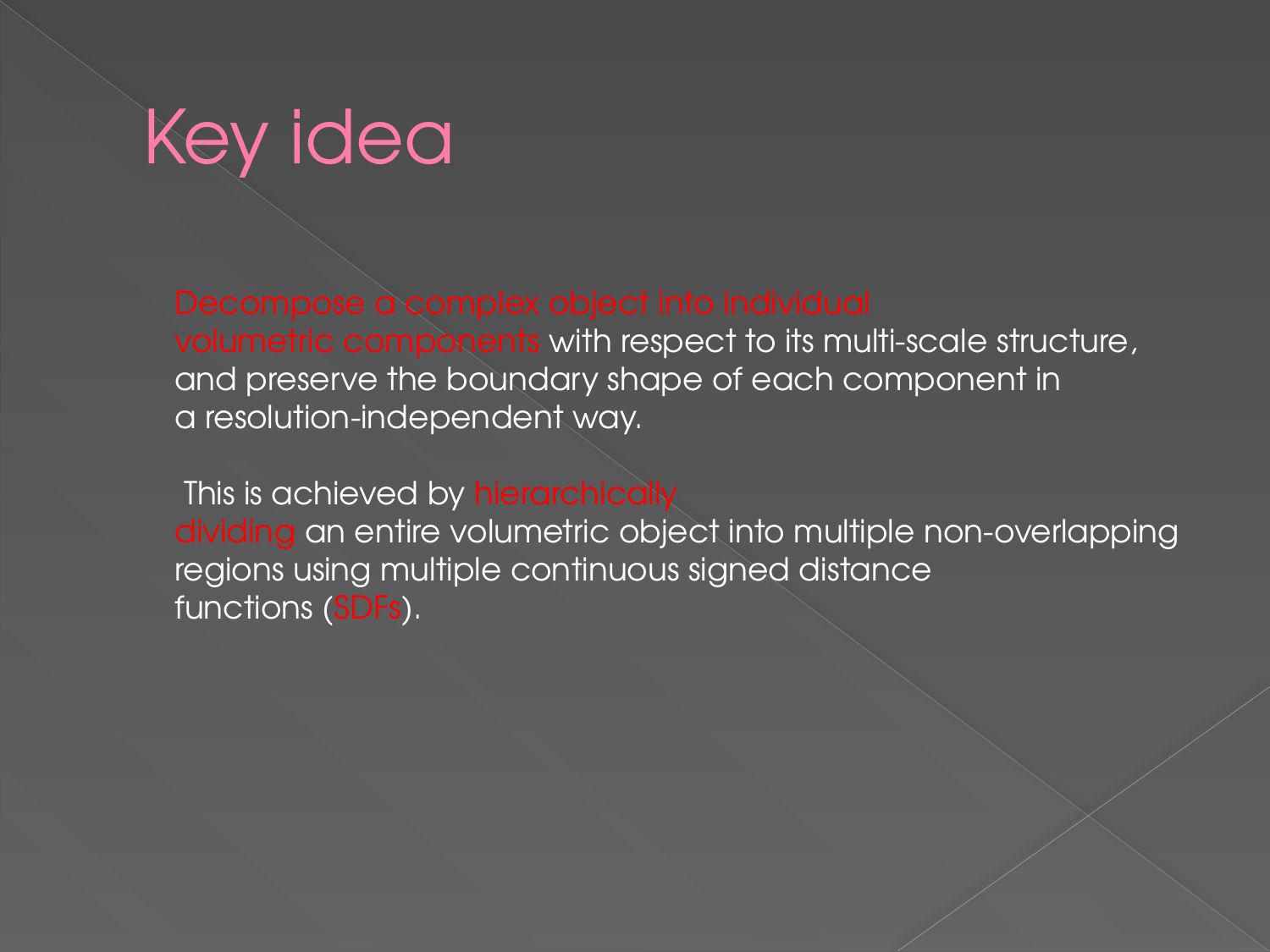

# Key idea
Decompose a complex object into individual
volumetric components with respect to its multi-scale structure,
and preserve the boundary shape of each component in
a resolution-independent way.

 This is achieved by hierarchically
dividing an entire volumetric object into multiple non-overlapping
regions using multiple continuous signed distance
functions (SDFs).